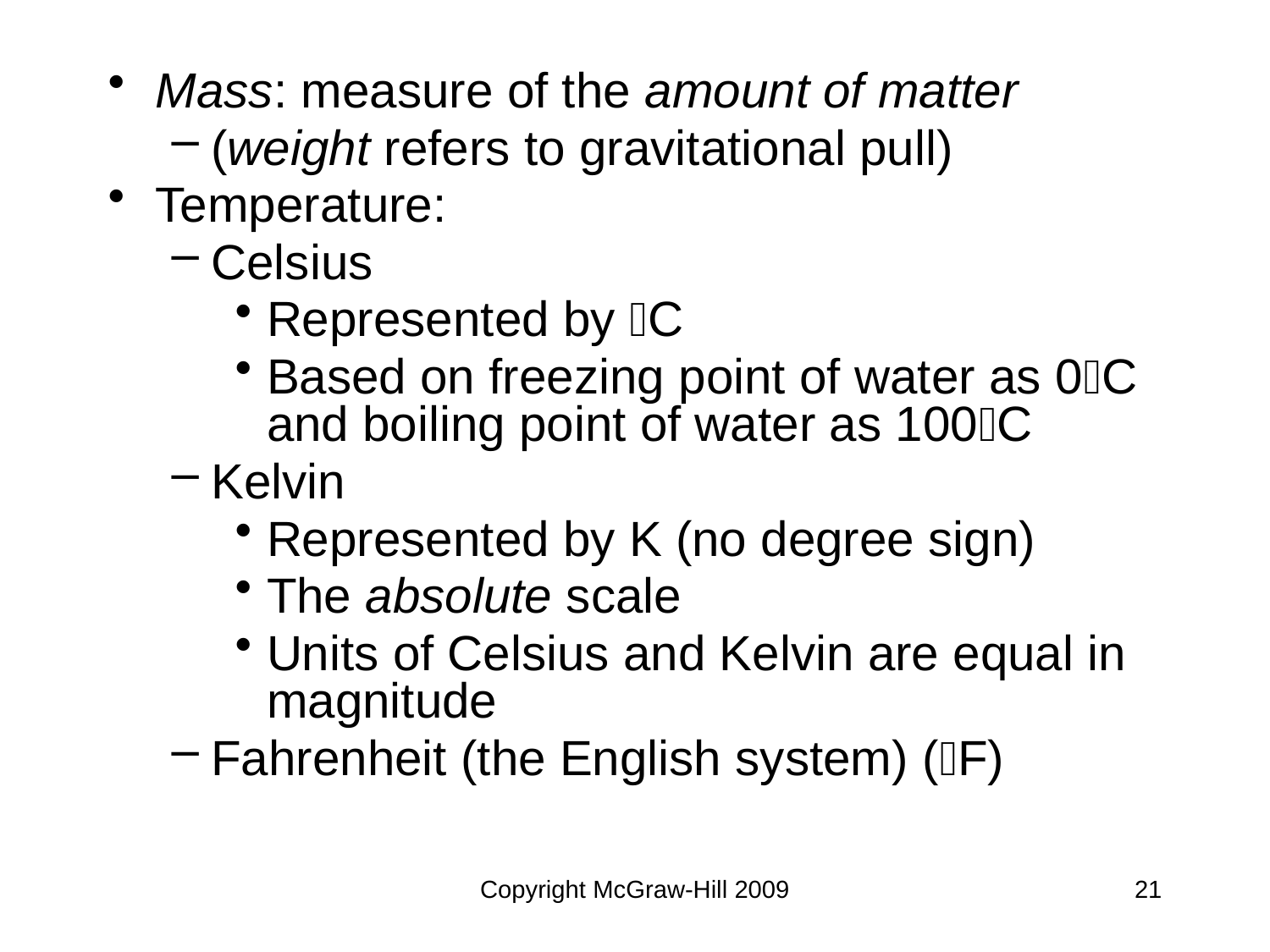

Mass: measure of the amount of matter
(weight refers to gravitational pull)
Temperature:
Celsius
Represented by °C
Based on freezing point of water as 0°C and boiling point of water as 100°C
Kelvin
Represented by K (no degree sign)
The absolute scale
Units of Celsius and Kelvin are equal in magnitude
Fahrenheit (the English system) (°F)

Copyright McGraw-Hill 2009
21